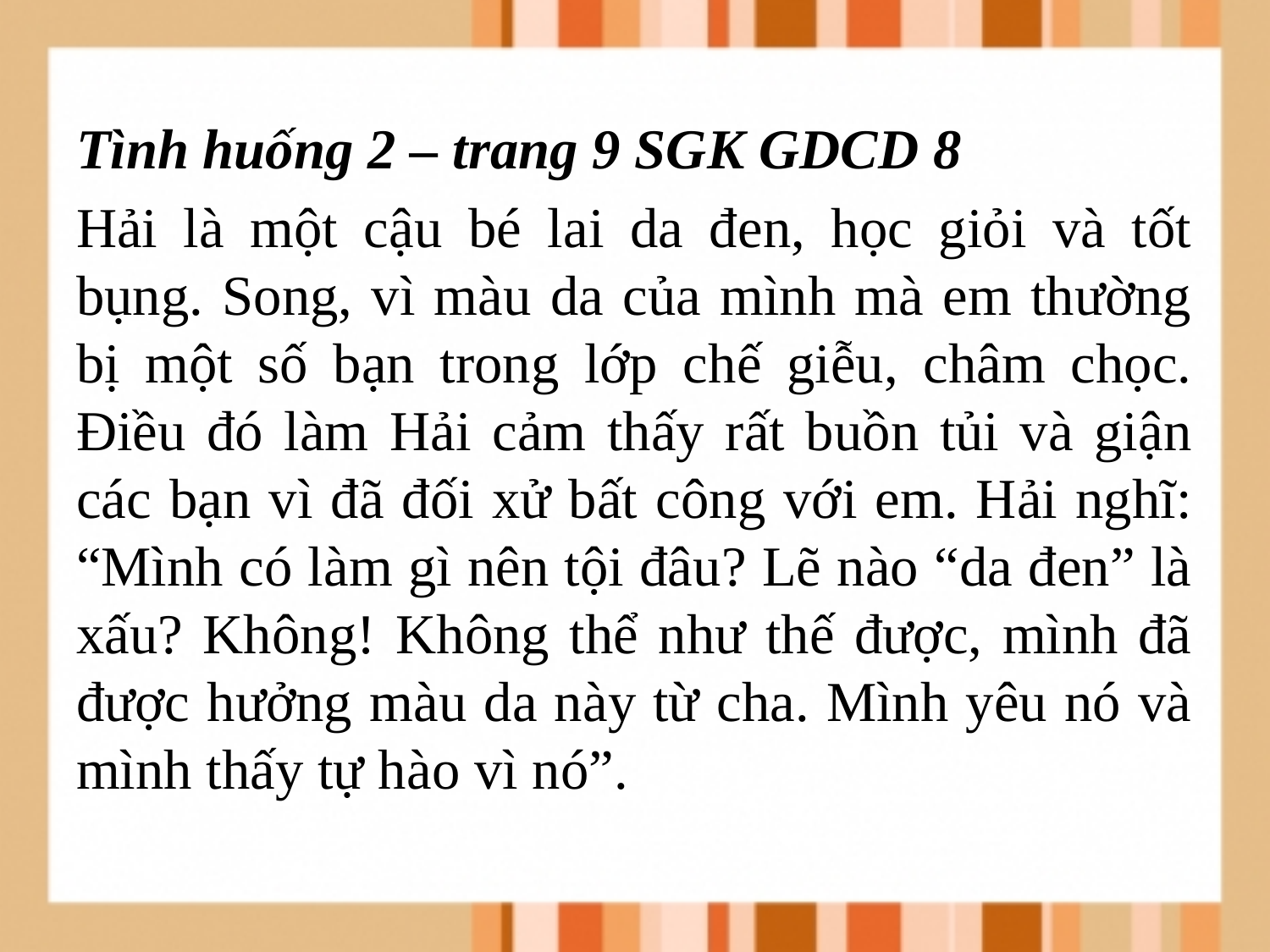

Tình huống 2 – trang 9 SGK GDCD 8
Hải là một cậu bé lai da đen, học giỏi và tốt bụng. Song, vì màu da của mình mà em thường bị một số bạn trong lớp chế giễu, châm chọc. Điều đó làm Hải cảm thấy rất buồn tủi và giận các bạn vì đã đối xử bất công với em. Hải nghĩ: “Mình có làm gì nên tội đâu? Lẽ nào “da đen” là xấu? Không! Không thể như thế được, mình đã được hưởng màu da này từ cha. Mình yêu nó và mình thấy tự hào vì nó”.